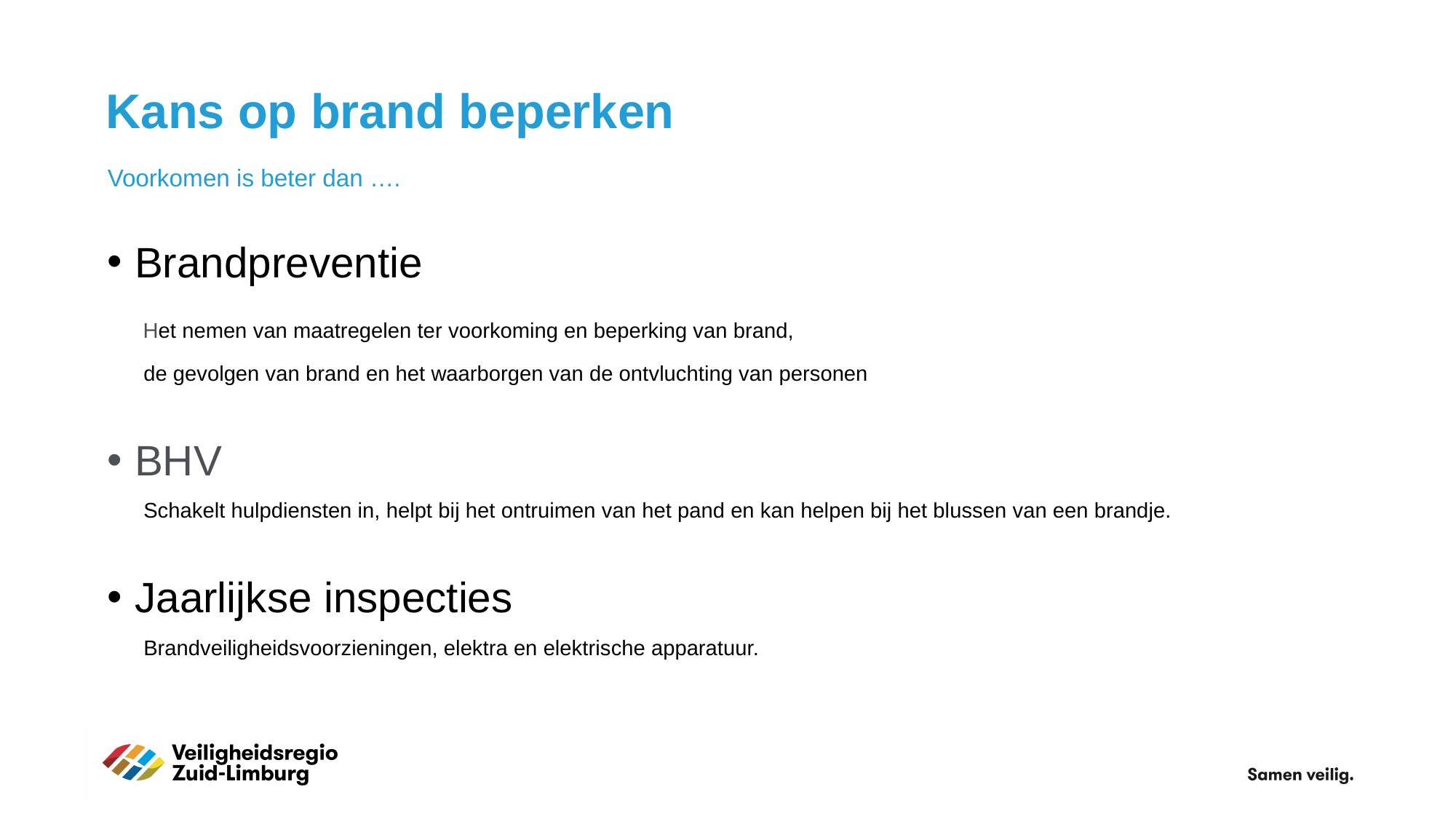

# Kans op brand beperken
Voorkomen is beter dan ….
Brandpreventie
   Het nemen van maatregelen ter voorkoming en beperking van brand,
      de gevolgen van brand en het waarborgen van de ontvluchting van personen

BHV
      Schakelt hulpdiensten in, helpt bij het ontruimen van het pand en kan helpen bij het blussen van een brandje.

Jaarlijkse inspecties
      Brandveiligheidsvoorzieningen, elektra en elektrische apparatuur.